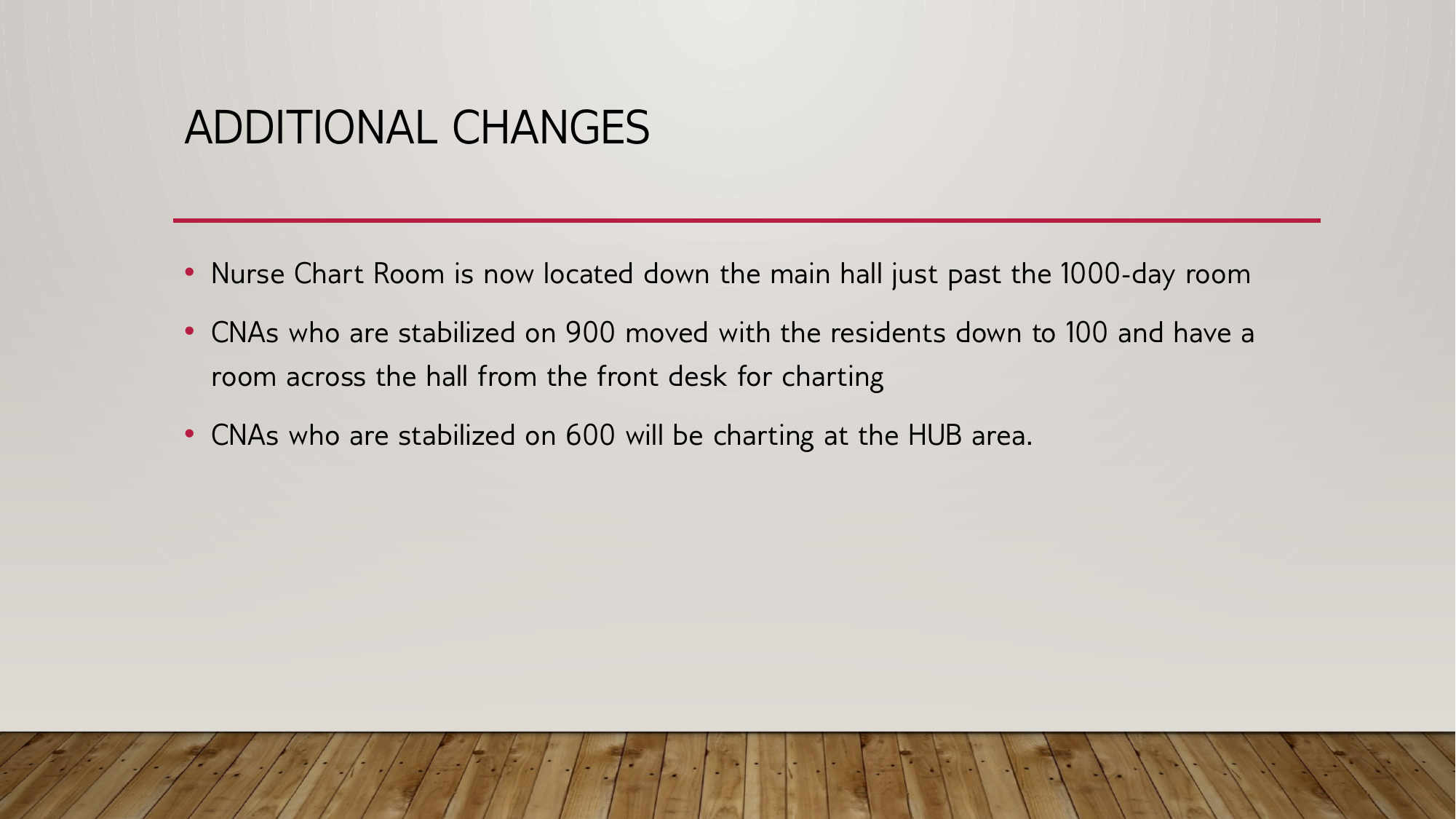

# Additional CHANGES
Nurse Chart Room is now located down the main hall just past the 1000-day room
CNAs who are stabilized on 900 moved with the residents down to 100 and have a room across the hall from the front desk for charting
CNAs who are stabilized on 600 will be charting at the HUB area.